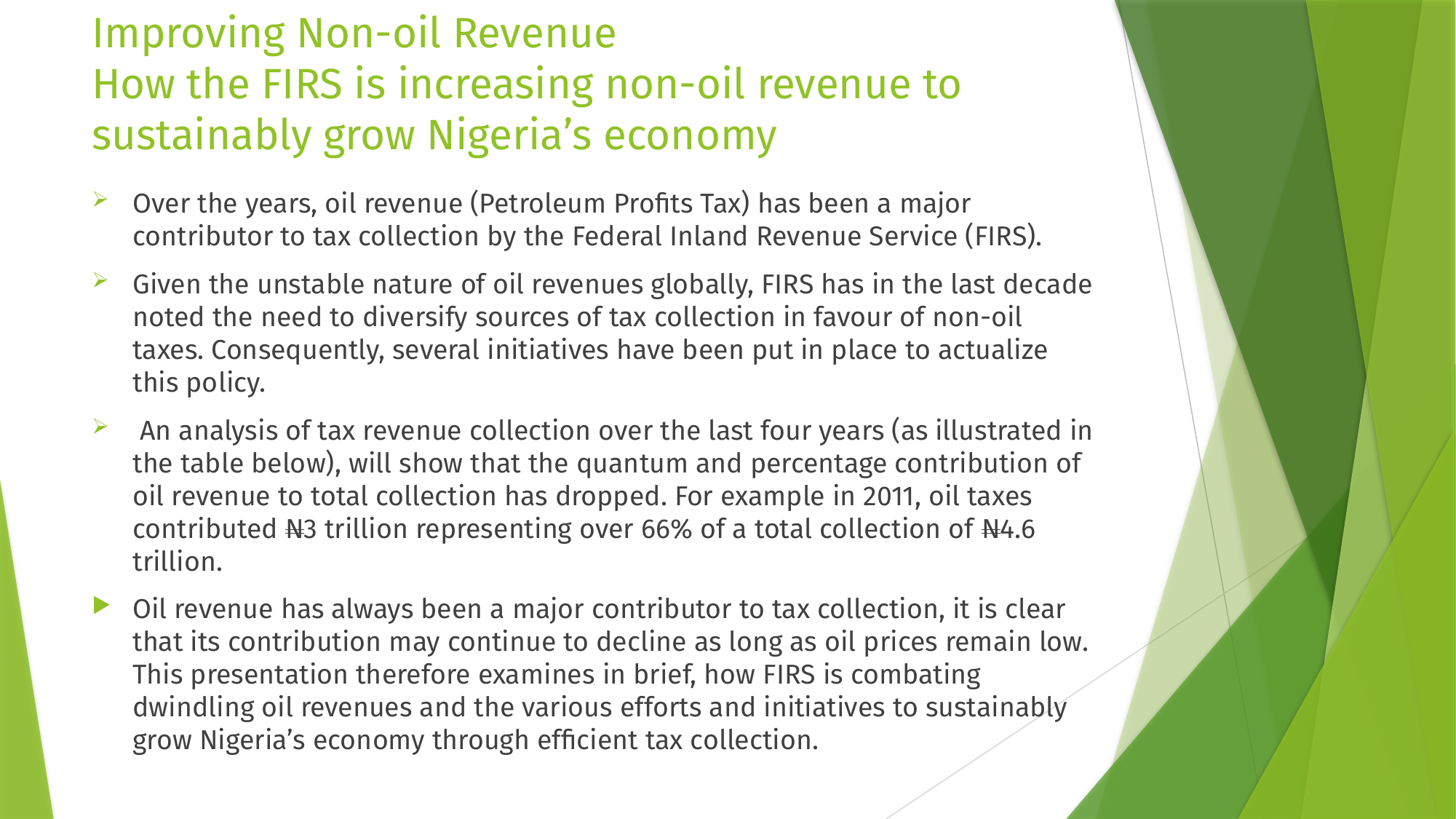

# Improving Non-oil Revenue How the FIRS is increasing non-oil revenue to sustainably grow Nigeria’s economy
Over the years, oil revenue (Petroleum Profits Tax) has been a major contributor to tax collection by the Federal Inland Revenue Service (FIRS).
Given the unstable nature of oil revenues globally, FIRS has in the last decade noted the need to diversify sources of tax collection in favour of non-oil taxes. Consequently, several initiatives have been put in place to actualize this policy.
 An analysis of tax revenue collection over the last four years (as illustrated in the table below), will show that the quantum and percentage contribution of oil revenue to total collection has dropped. For example in 2011, oil taxes contributed N3 trillion representing over 66% of a total collection of N4.6 trillion.
Oil revenue has always been a major contributor to tax collection, it is clear that its contribution may continue to decline as long as oil prices remain low. This presentation therefore examines in brief, how FIRS is combating dwindling oil revenues and the various efforts and initiatives to sustainably grow Nigeria’s economy through efficient tax collection.